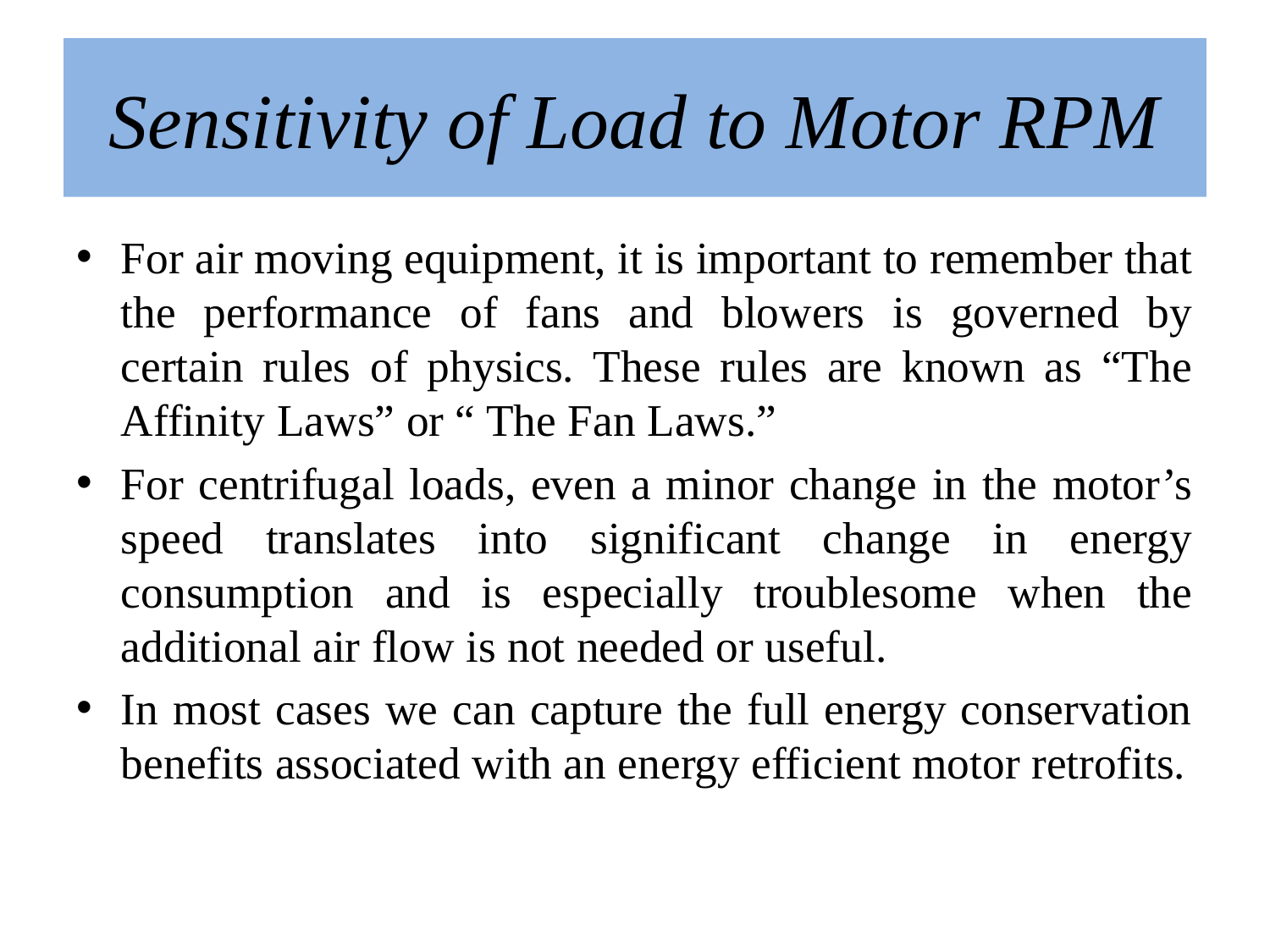

# Sensitivity of Load to Motor RPM
For air moving equipment, it is important to remember that the performance of fans and blowers is governed by certain rules of physics. These rules are known as “The Affinity Laws” or “ The Fan Laws.”
For centrifugal loads, even a minor change in the motor’s speed translates into significant change in energy consumption and is especially troublesome when the additional air flow is not needed or useful.
In most cases we can capture the full energy conservation benefits associated with an energy efficient motor retrofits.